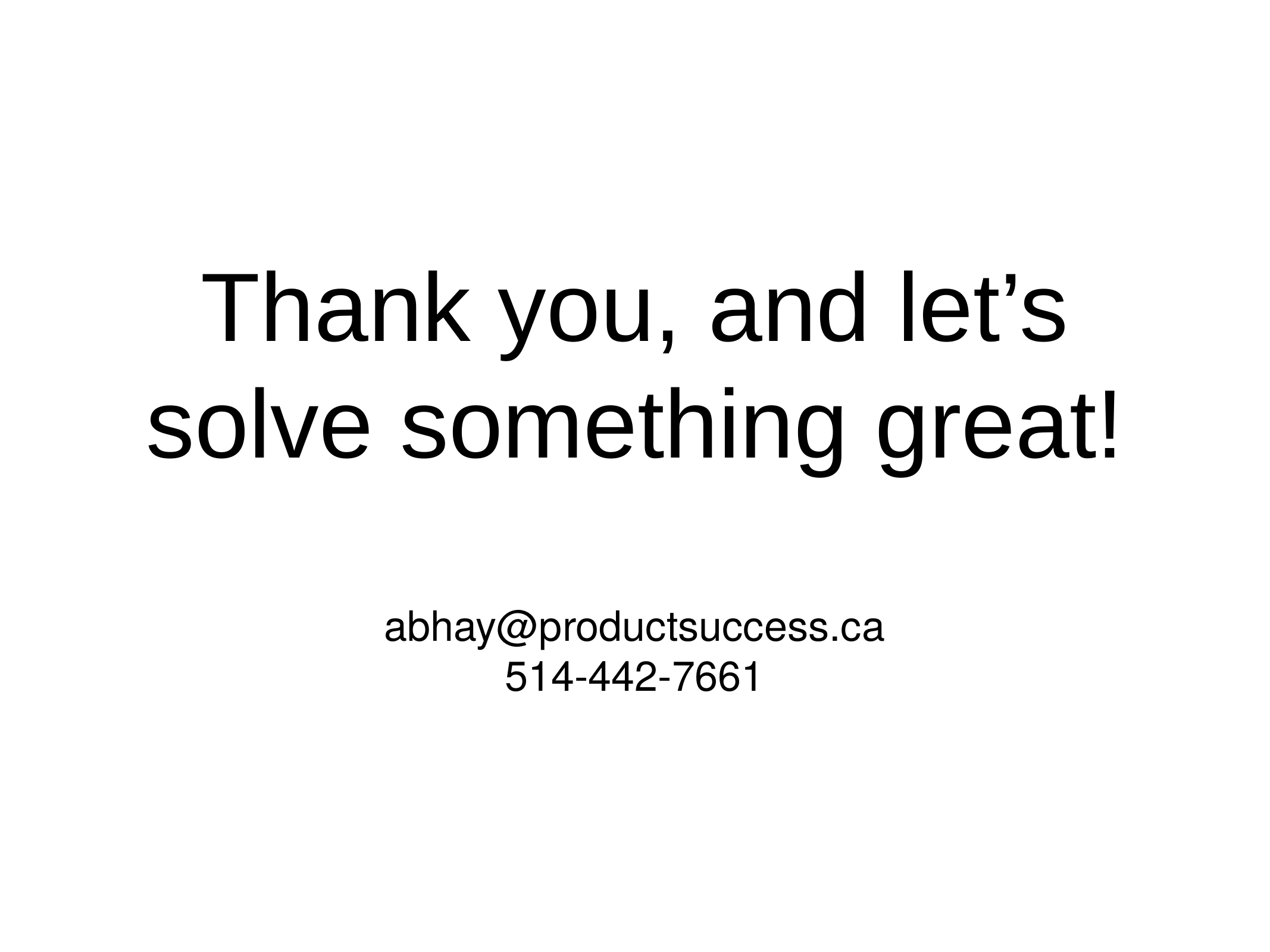

# Thank you, and let’s solve something great!
abhay@productsuccess.ca
514-442-7661